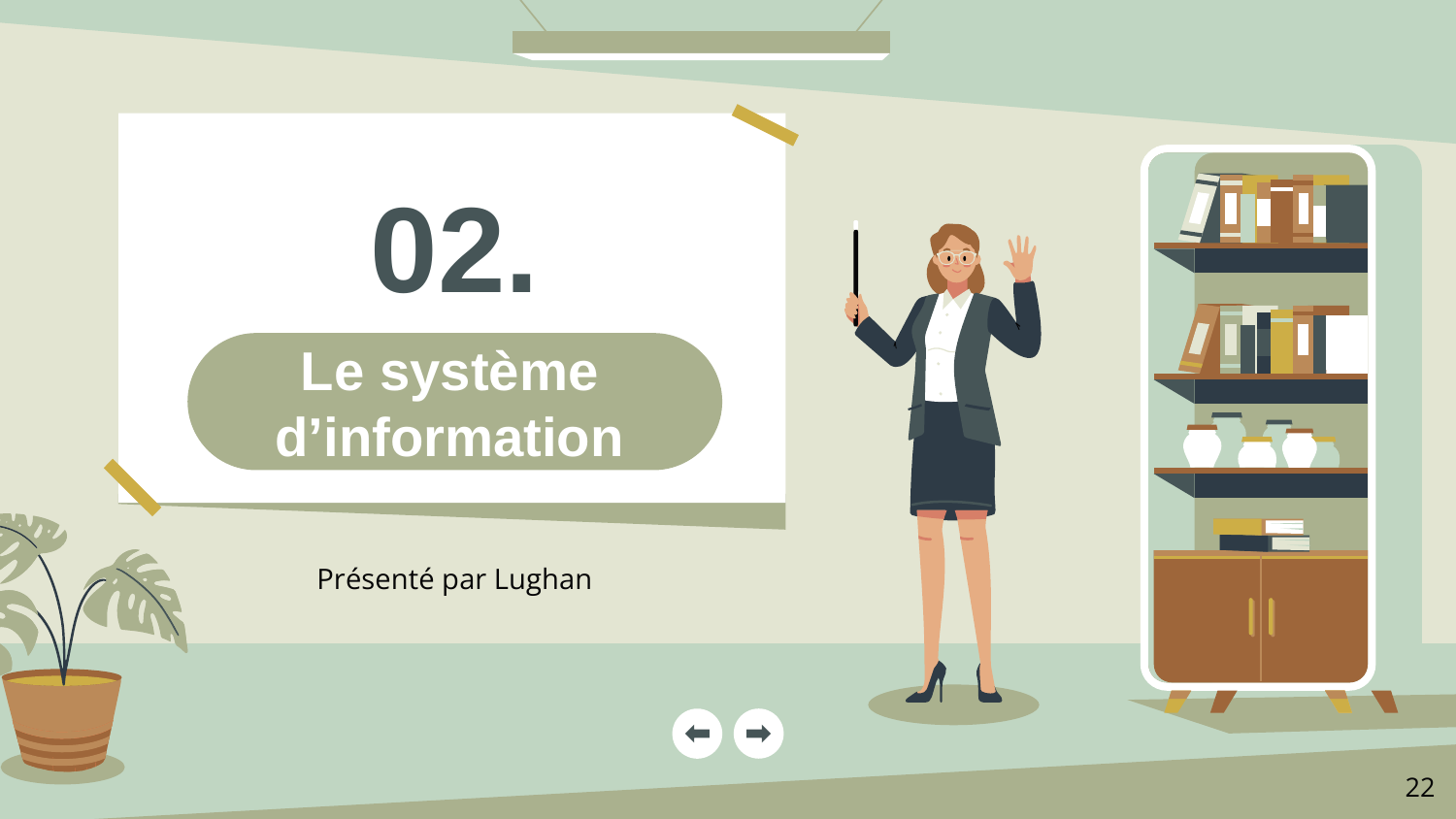

02.

# Le système d’information

Présenté par Lughan

22